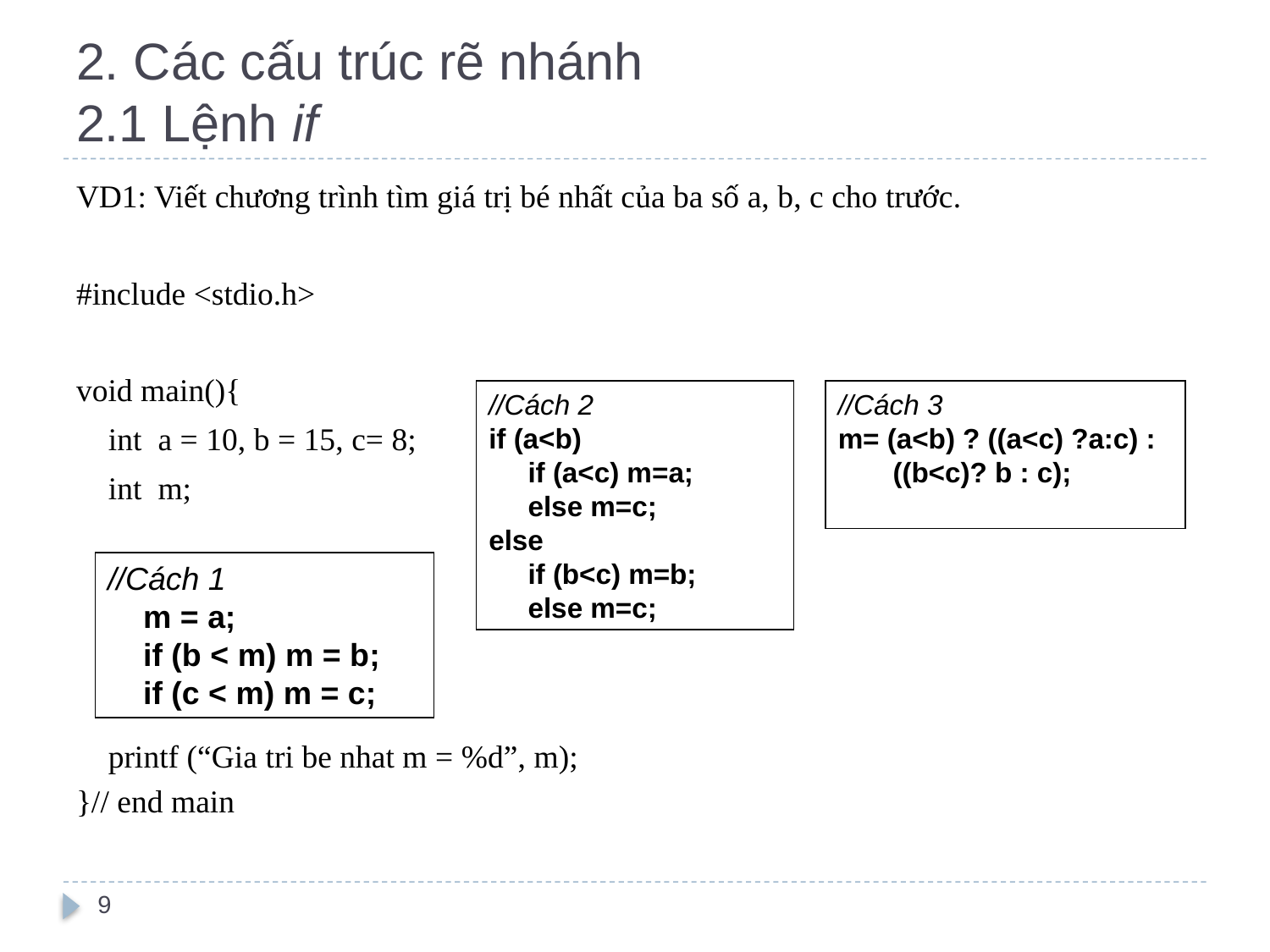

# 2. Các cấu trúc rẽ nhánh 2.1 Lệnh if
VD1: Viết chương trình tìm giá trị bé nhất của ba số a, b, c cho trước.

#include <stdio.h>

void main(){
    int  a = 10, b = 15, c= 8;
    int  m;

    printf (“Gia tri be nhat m = %d”, m);
}// end main

//Cách 2
if (a<b)
     if (a<c) m=a;
     else m=c;
else
     if (b<c) m=b;
     else m=c;
//Cách 3
m= (a<b) ? ((a<c) ?a:c) :
       ((b<c)? b : c);

//Cách 1
    m = a;
    if (b < m) m = b;
    if (c < m) m = c;
9